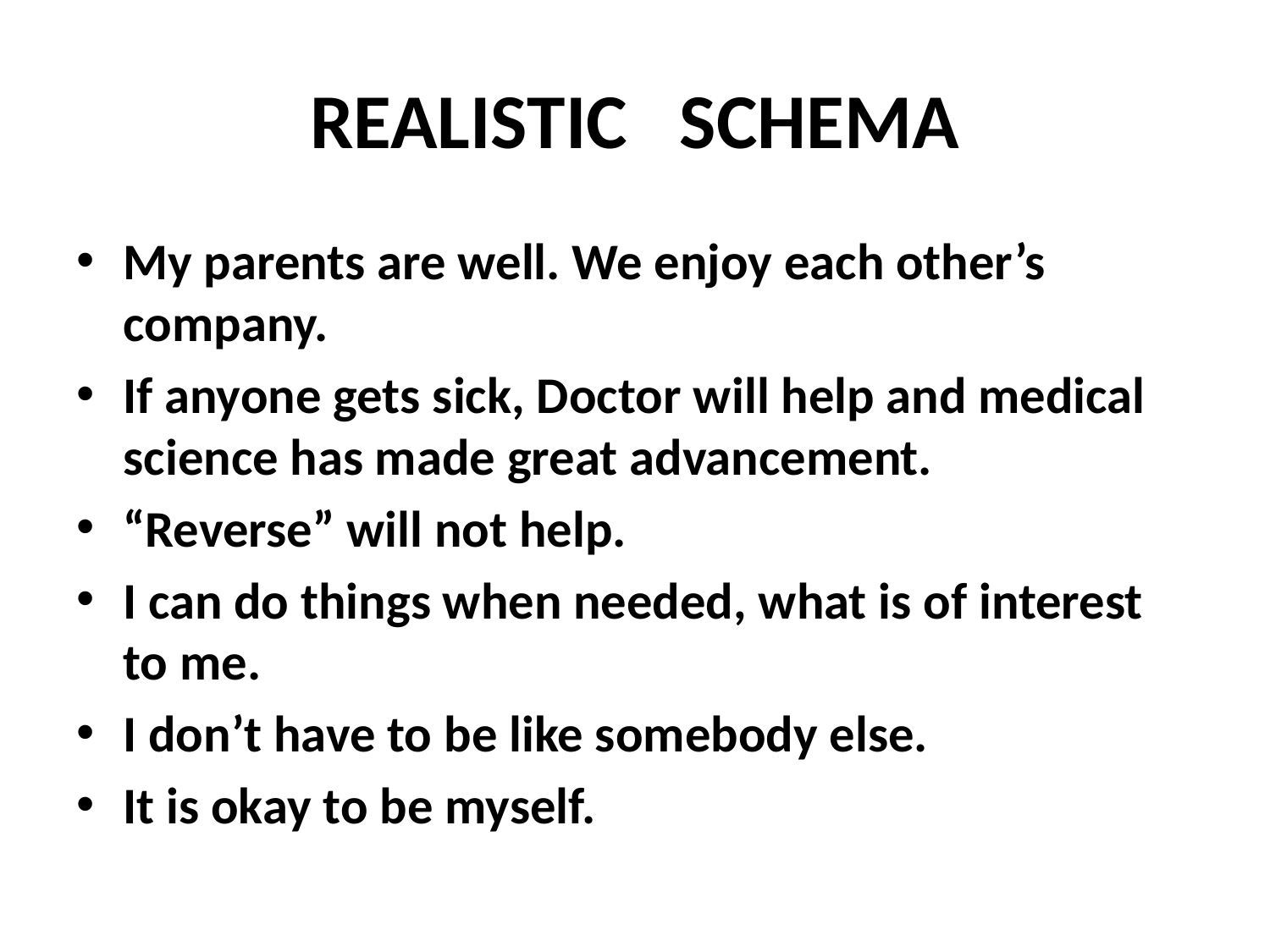

# REALISTIC   SCHEMA
My parents are well. We enjoy each other’s company.
If anyone gets sick, Doctor will help and medical science has made great advancement.
“Reverse” will not help.
I can do things when needed, what is of interest to me.
I don’t have to be like somebody else.
It is okay to be myself.